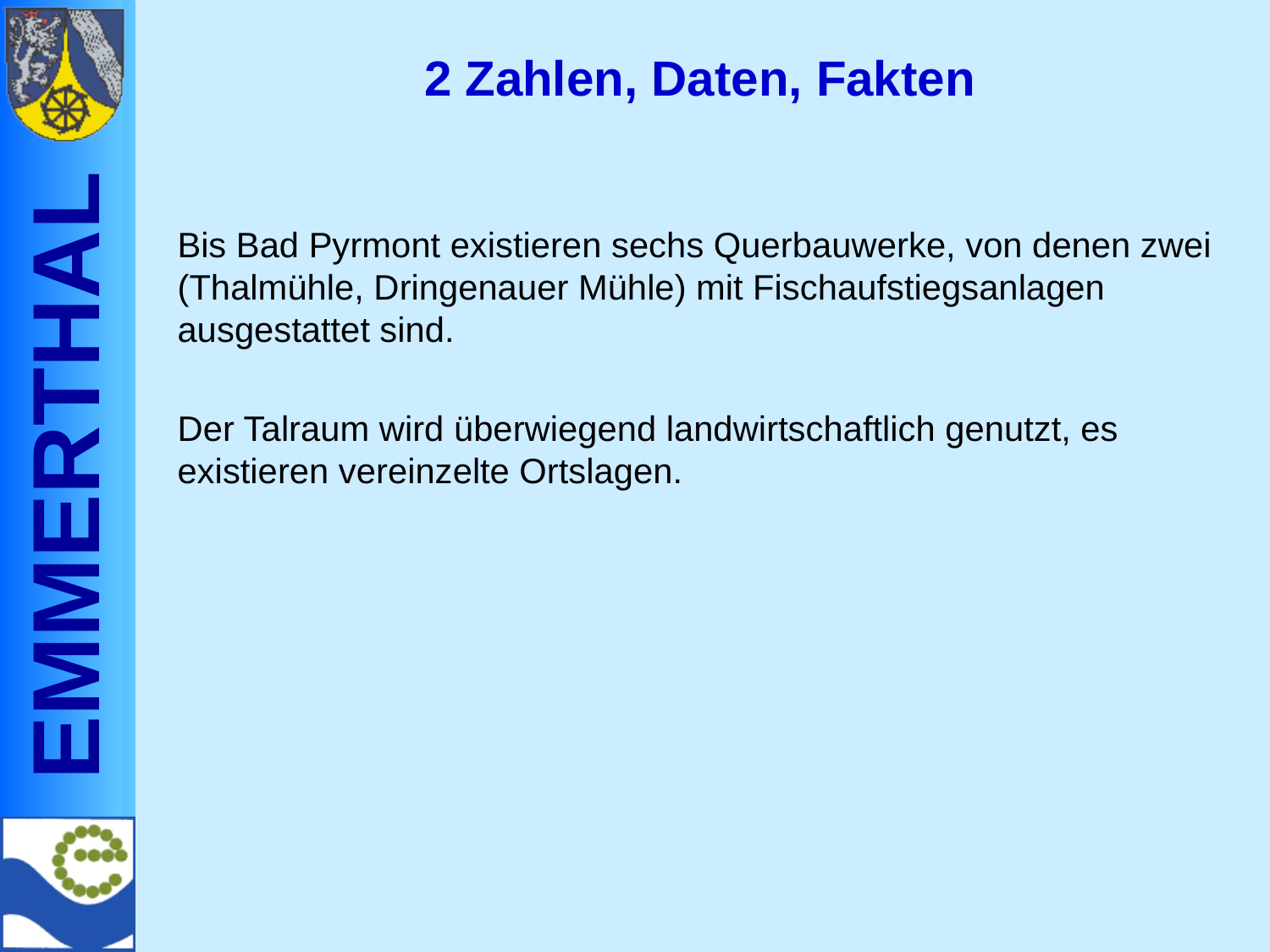

# 2 Zahlen, Daten, Fakten
Bis Bad Pyrmont existieren sechs Querbauwerke, von denen zwei (Thalmühle, Dringenauer Mühle) mit Fischaufstiegsanlagen ausgestattet sind.

Der Talraum wird überwiegend landwirtschaftlich genutzt, es existieren vereinzelte Ortslagen.